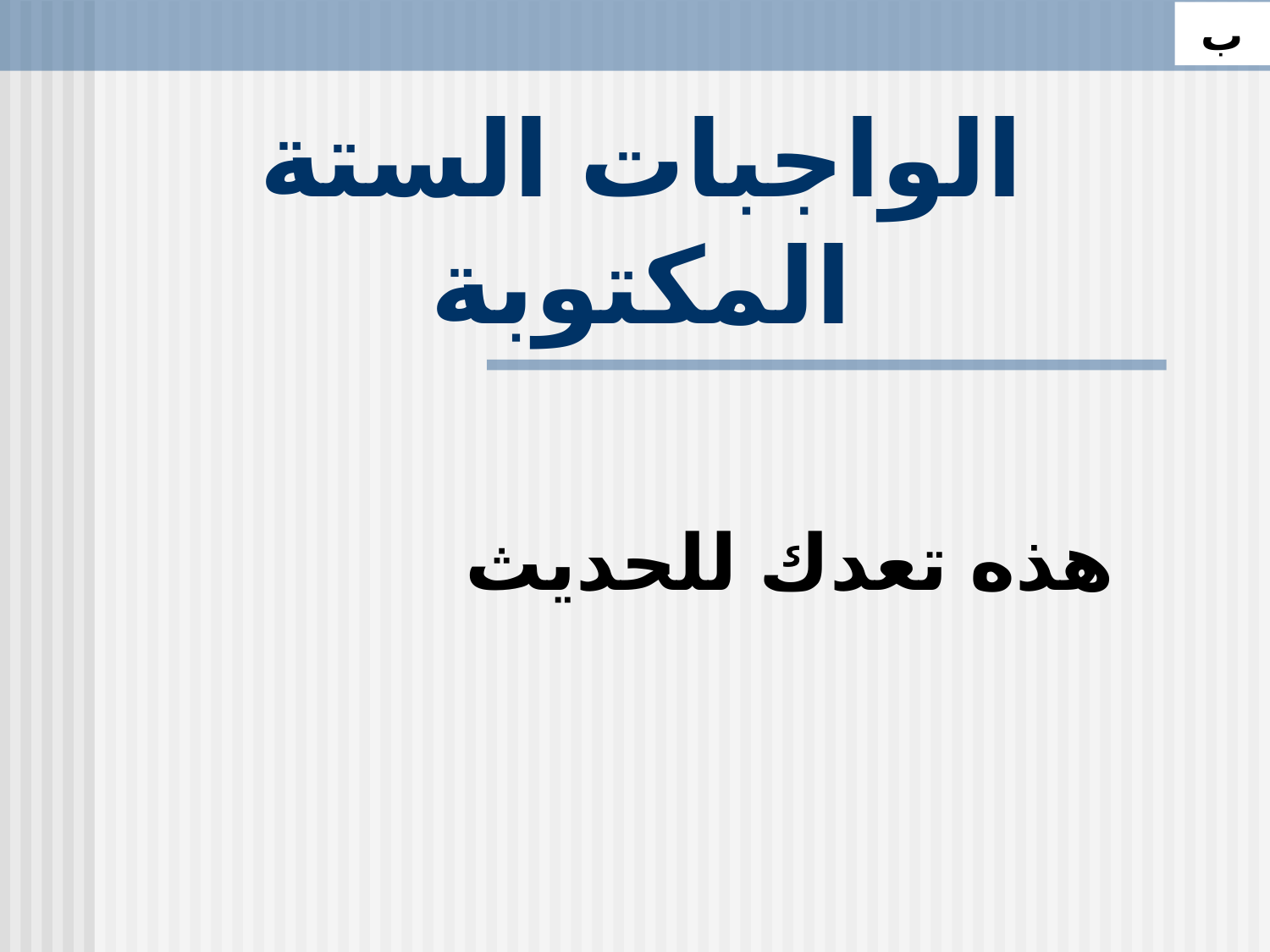

ب
# الواجبات الستة المكتوبة
هذه تعدك للحديث